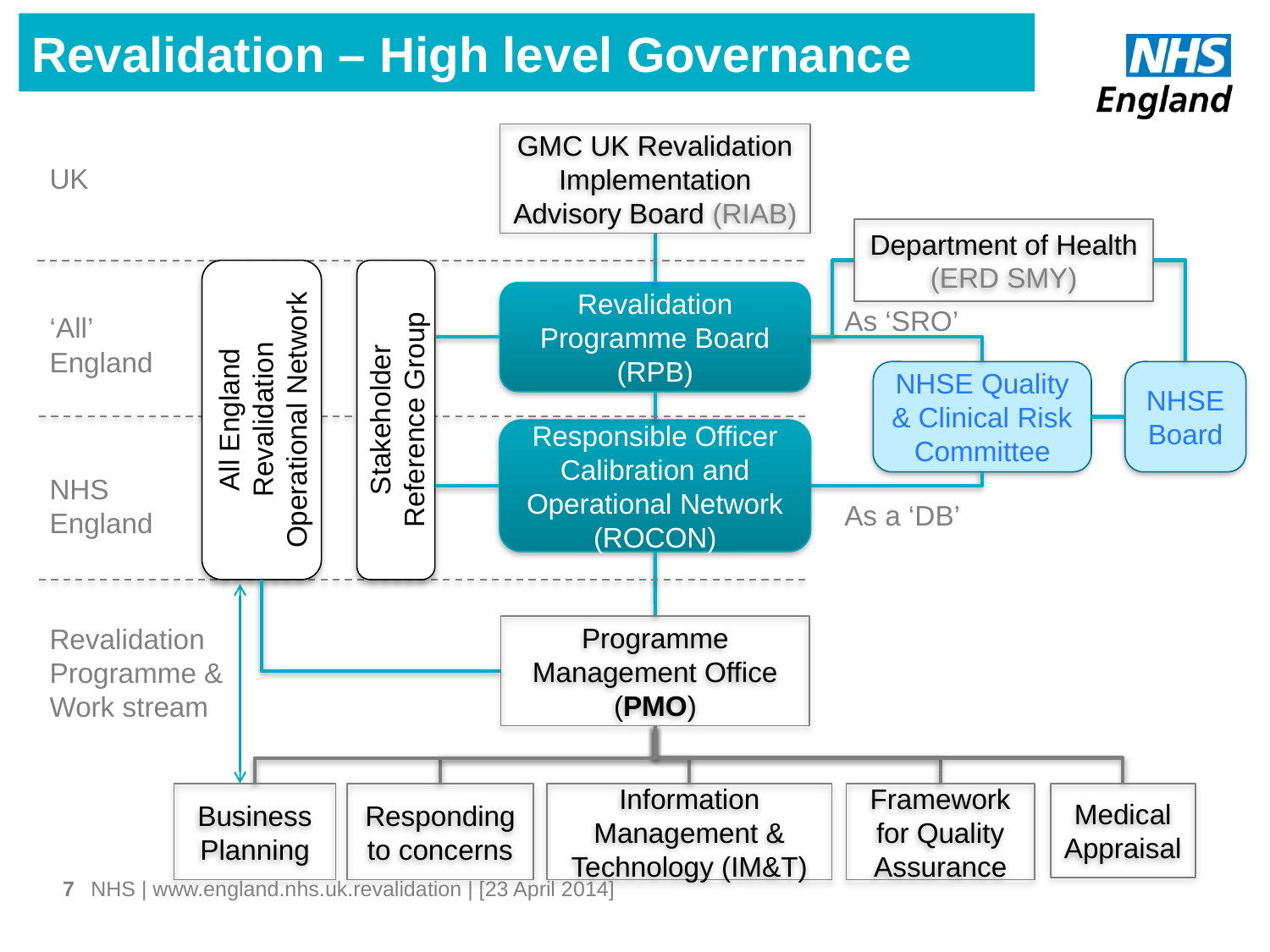

Revalidation – High level Governance
GMC UK Revalidation Implementation Advisory Board (RIAB)
UK
Department of Health (ERD SMY)
Revalidation Programme Board (RPB)
As ‘SRO’
‘All’ England
All England Revalidation Operational Network
NHSE Quality & Clinical Risk Committee
NHSE Board
Stakeholder Reference Group
Responsible Officer Calibration and Operational Network (ROCON)
NHS England
As a ‘DB’
Programme Management Office (PMO)
Revalidation Programme & Work stream
Medical Appraisal
Responding to concerns
Framework for Quality Assurance
Business Planning
Information Management & Technology (IM&T)
7
NHS | www.england.nhs.uk.revalidation | [23 April 2014]